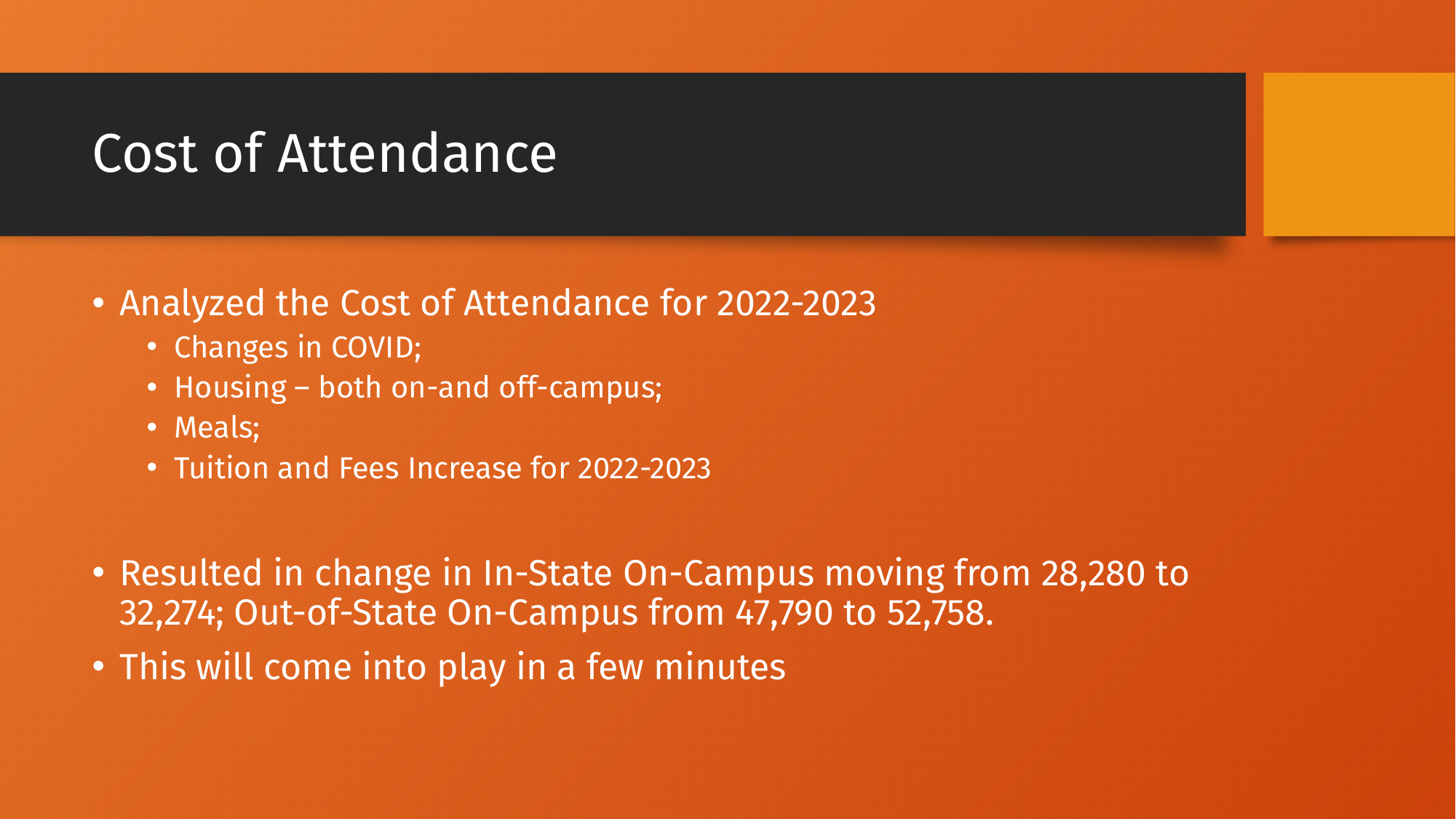

# Cost of Attendance
Analyzed the Cost of Attendance for 2022-2023
Changes in COVID;
Housing – both on-and off-campus;
Meals;
Tuition and Fees Increase for 2022-2023

Resulted in change in In-State On-Campus moving from 28,280 to 32,274; Out-of-State On-Campus from 47,790 to 52,758.
This will come into play in a few minutes